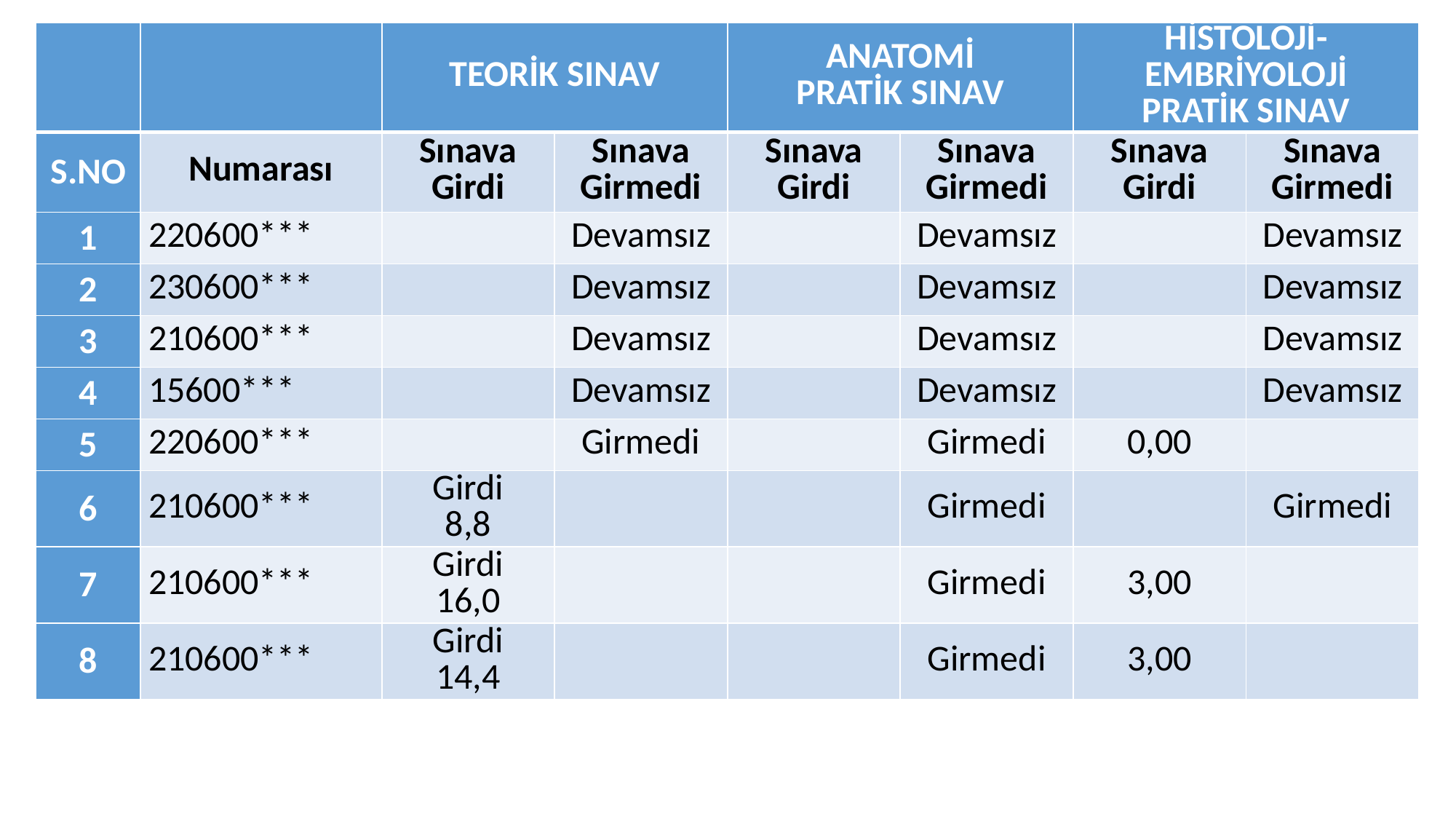

|  |  | Teorik Sınav |  | Anatomi Pratik Sınav |  | Histoloji-Embriyoloji Pratik Sınav |  |
| --- | --- | --- | --- | --- | --- | --- | --- |
| S.No | Numarası | Sınava Girdi | Sınava Girmedi | Sınava Girdi | Sınava Girmedi | Sınava Girdi | Sınava Girmedi |
| 1 | 220600\*\*\* |  | Devamsız |  | Devamsız |  | Devamsız |
| 2 | 230600\*\*\* |  | Devamsız |  | Devamsız |  | Devamsız |
| 3 | 210600\*\*\* |  | Devamsız |  | Devamsız |  | Devamsız |
| 4 | 15600\*\*\* |  | Devamsız |  | Devamsız |  | Devamsız |
| 5 | 220600\*\*\* |  | Girmedi |  | Girmedi | 0,00 |  |
| 6 | 210600\*\*\* | Girdi 8,8 |  |  | Girmedi |  | Girmedi |
| 7 | 210600\*\*\* | Girdi 16,0 |  |  | Girmedi | 3,00 |  |
| 8 | 210600\*\*\* | Girdi 14,4 |  |  | Girmedi | 3,00 |  |
#